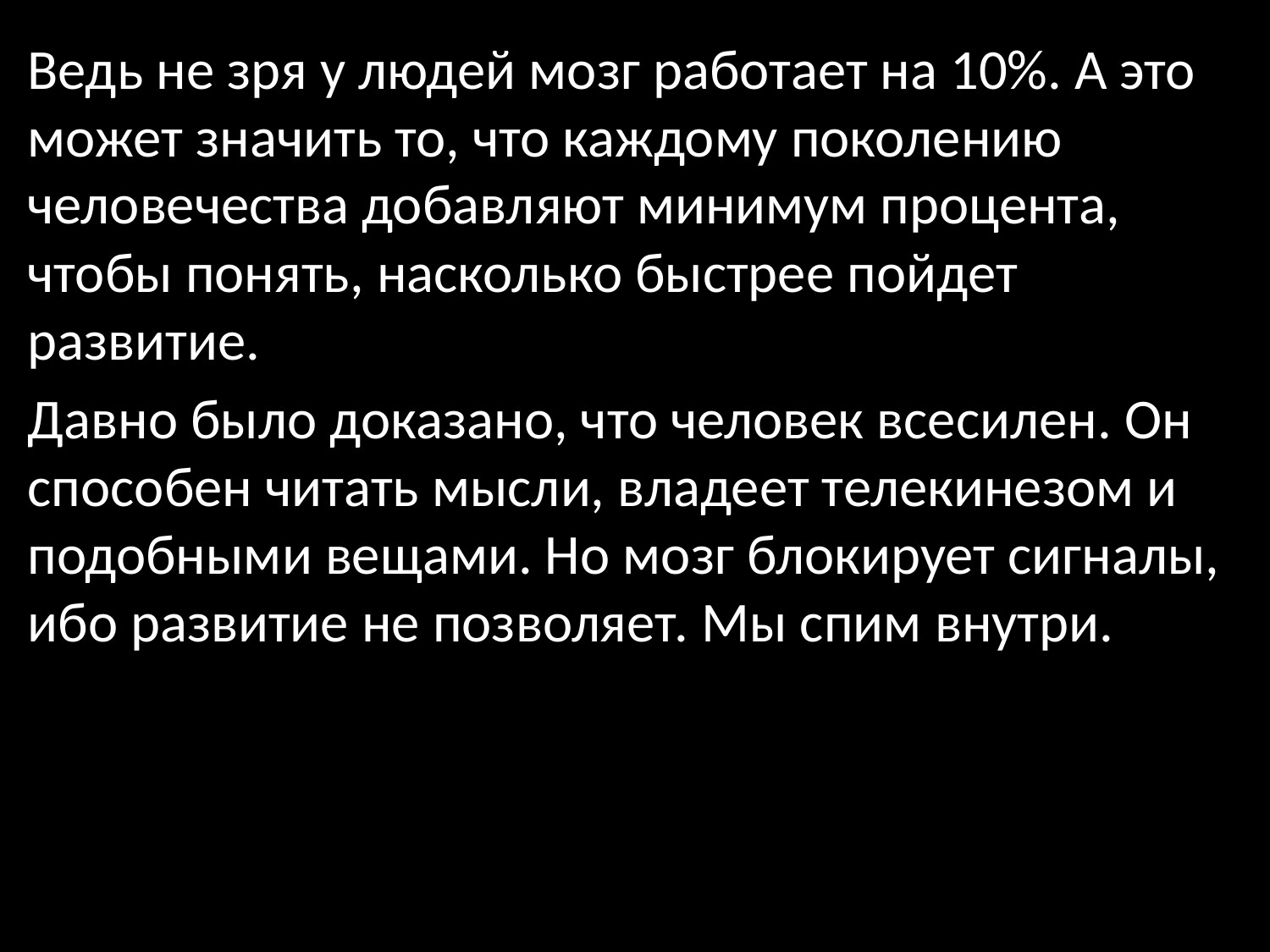

Ведь не зря у людей мозг работает на 10%. А это может значить то, что каждому поколению человечества добавляют минимум процента, чтобы понять, насколько быстрее пойдет развитие.
Давно было доказано, что человек всесилен. Он способен читать мысли, владеет телекинезом и подобными вещами. Но мозг блокирует сигналы, ибо развитие не позволяет. Мы спим внутри.